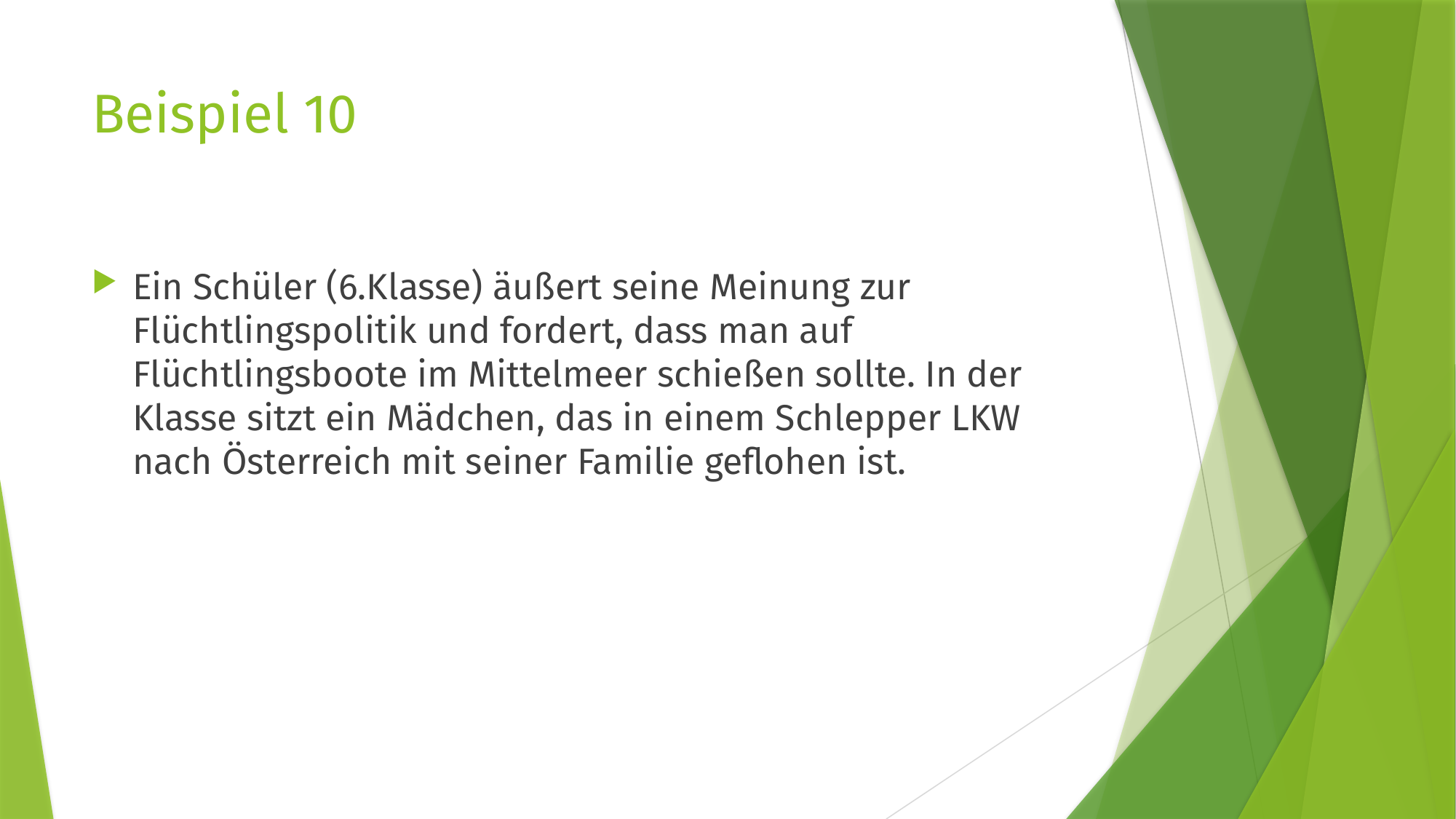

# Beispiel 10
Ein Schüler (6.Klasse) äußert seine Meinung zur Flüchtlingspolitik und fordert, dass man auf Flüchtlingsboote im Mittelmeer schießen sollte. In der Klasse sitzt ein Mädchen, das in einem Schlepper LKW nach Österreich mit seiner Familie geflohen ist.